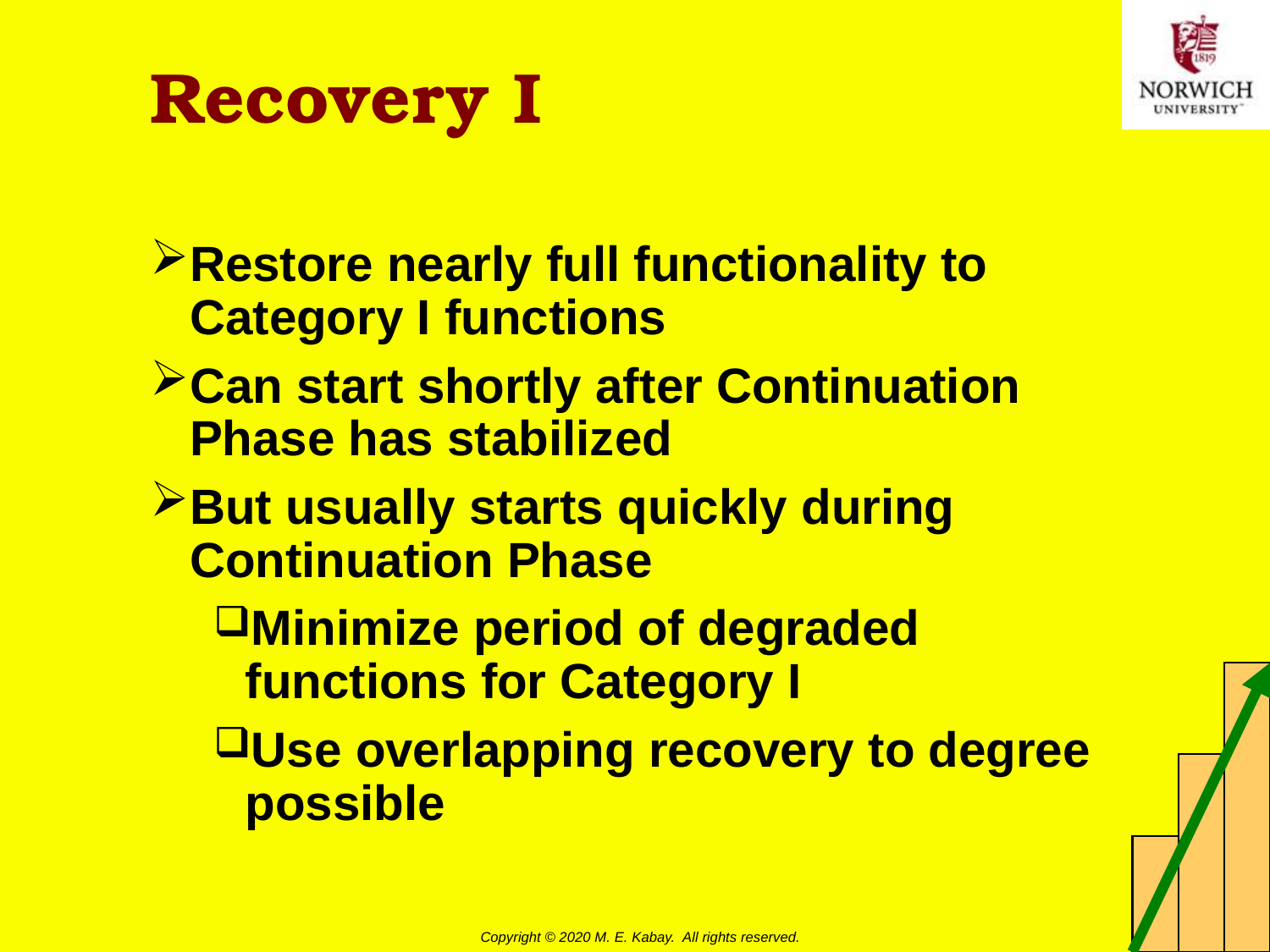

# Recovery I
Restore nearly full functionality to Category I functions
Can start shortly after Continuation Phase has stabilized
But usually starts quickly during Continuation Phase
Minimize period of degraded functions for Category I
Use overlapping recovery to degree possible